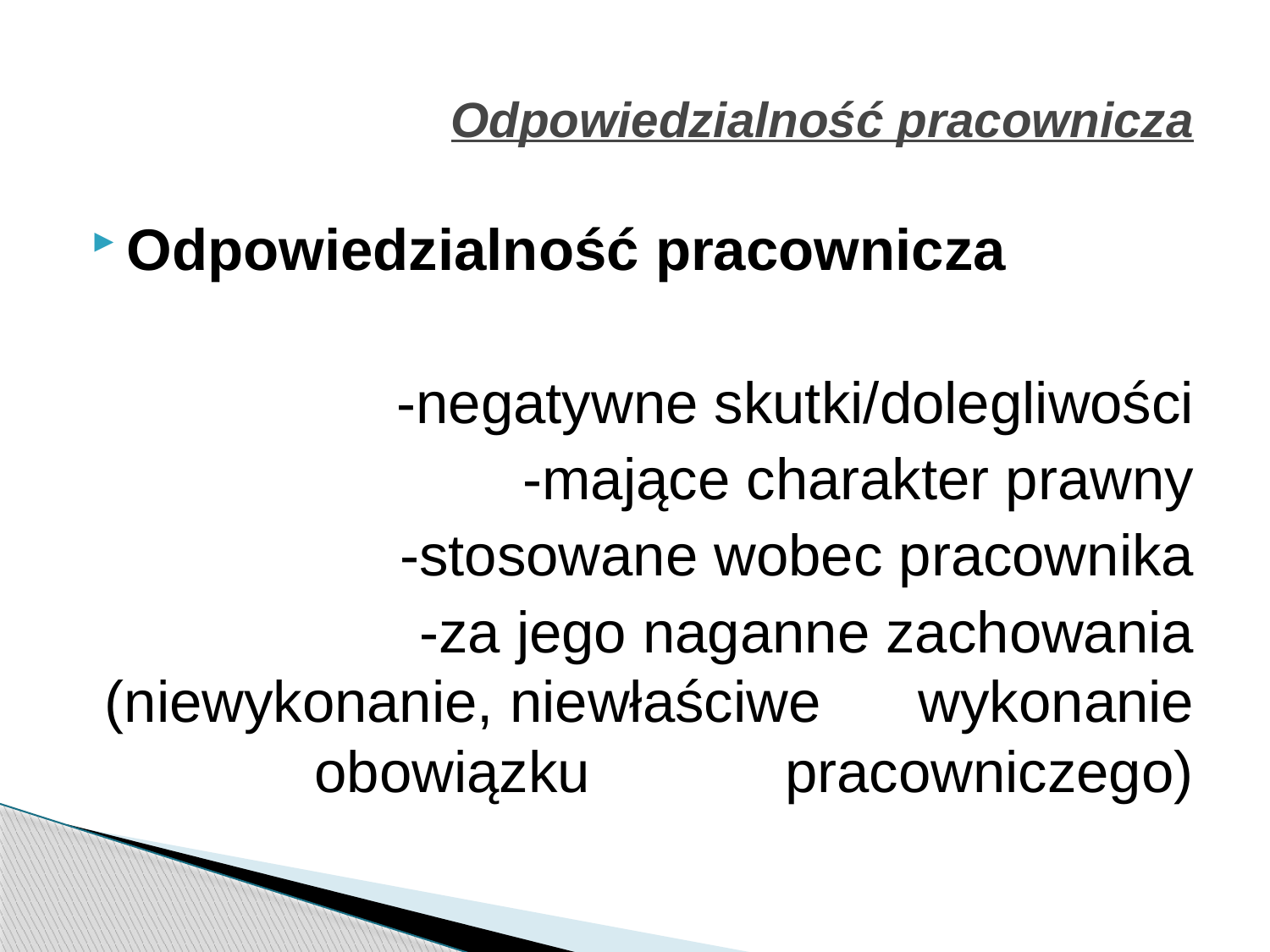

# Odpowiedzialność pracownicza
Odpowiedzialność pracownicza

-negatywne skutki/dolegliwości
-mające charakter prawny
-stosowane wobec pracownika
-za jego naganne zachowania (niewykonanie, niewłaściwe      wykonanie obowiązku            pracowniczego)